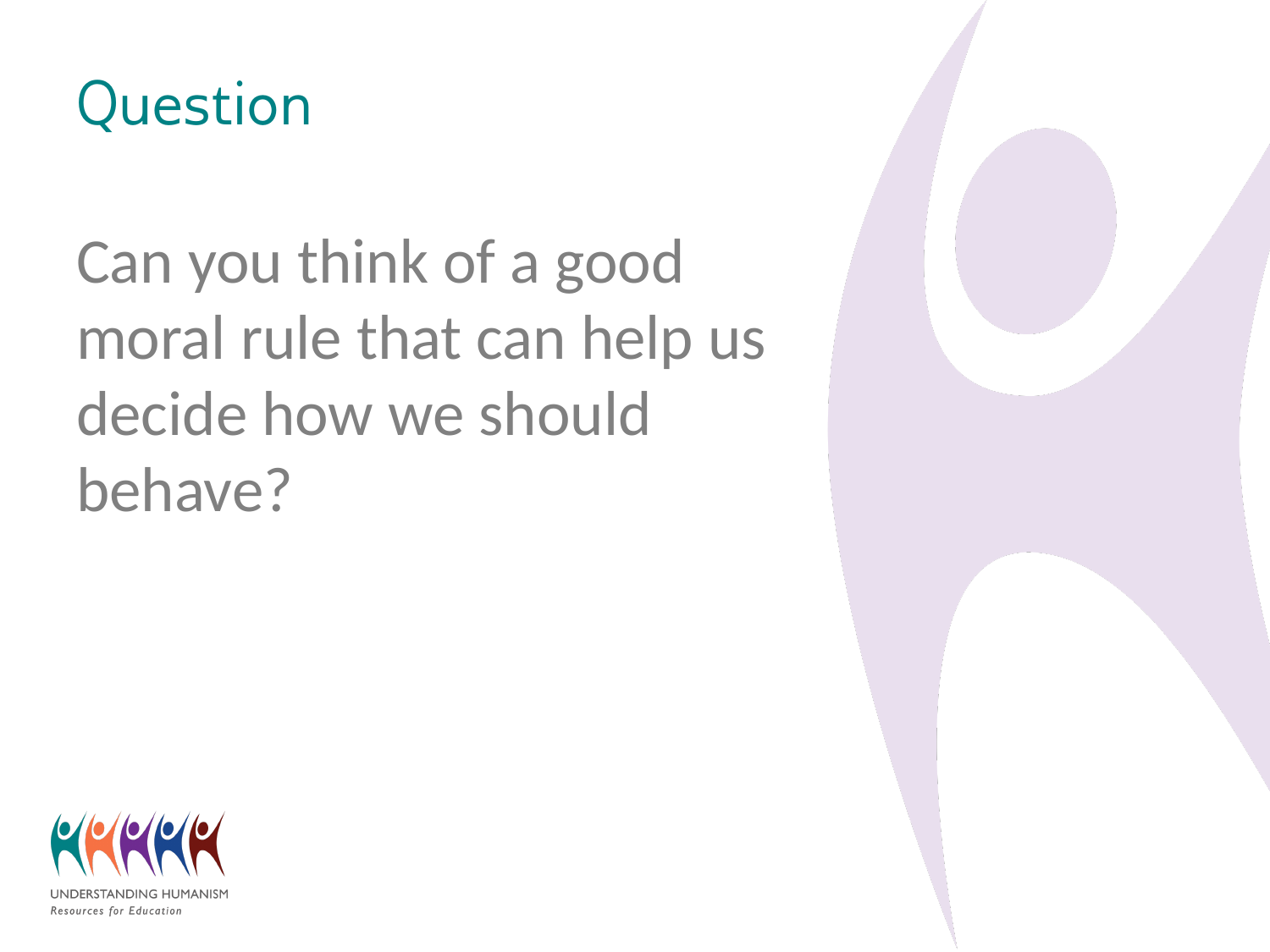

# Question
Can you think of a good moral rule that can help us decide how we should behave?